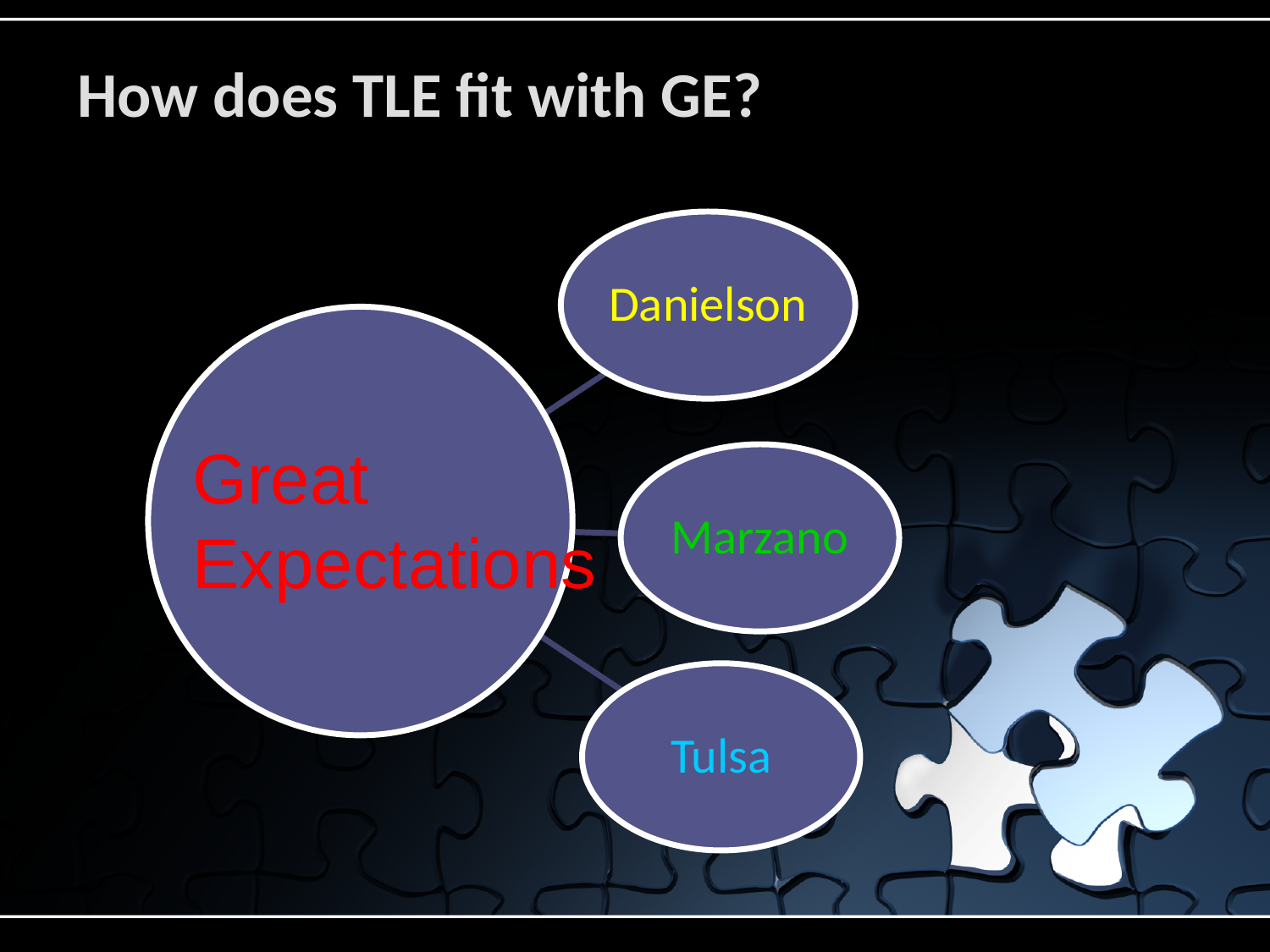

# How does TLE fit with GE?

Danielson

Marzano

Tulsa

Great
Expectations